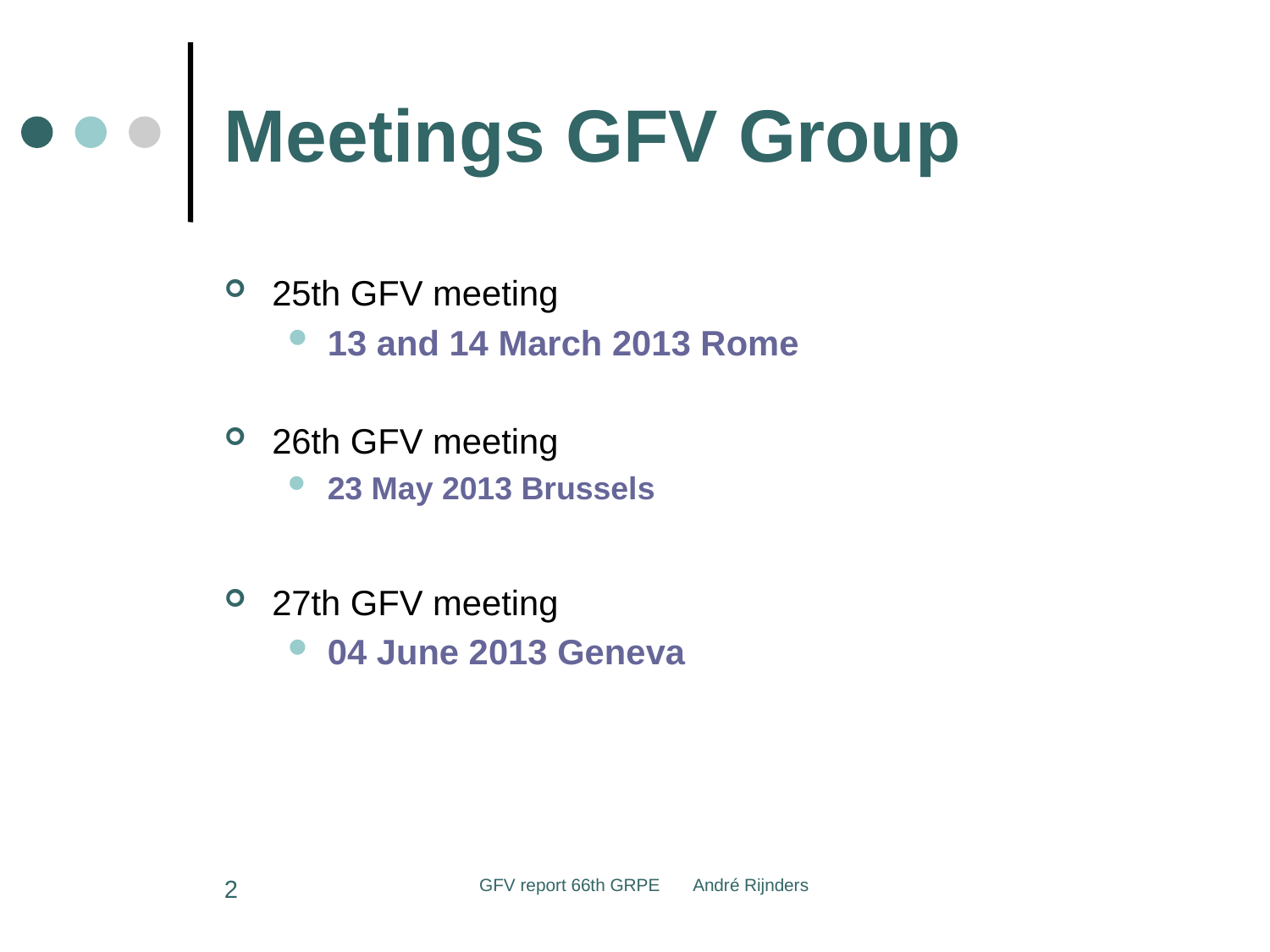

# Meetings GFV Group
25th GFV meeting
13 and 14 March 2013 Rome

26th GFV meeting
23 May 2013 Brussels

27th GFV meeting
04 June 2013 Geneva

2
GFV report 66th GRPE       André Rijnders